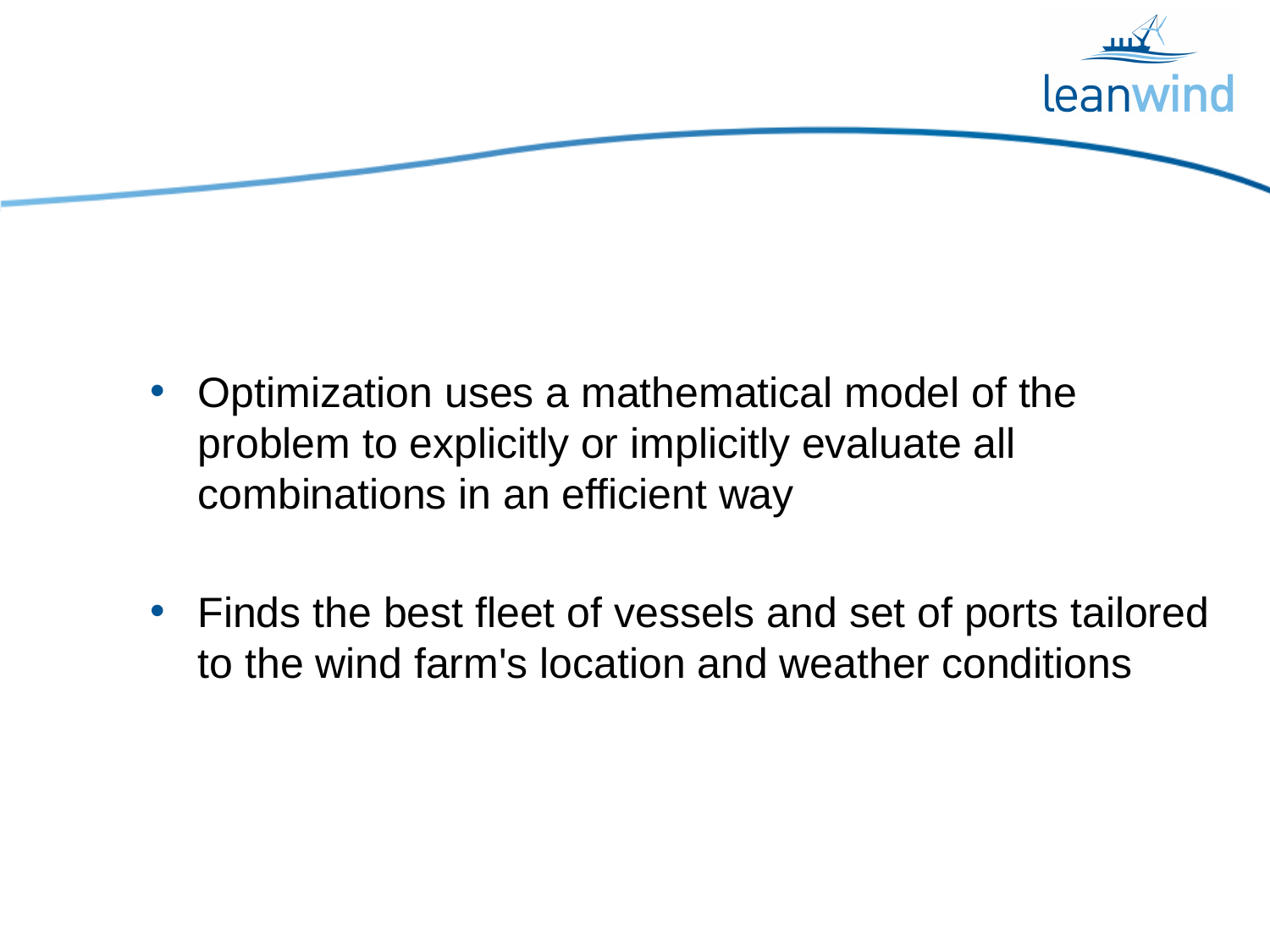

#

Optimization uses a mathematical model of the problem to explicitly or implicitly evaluate all combinations in an efficient way

Finds the best fleet of vessels and set of ports tailored to the wind farm's location and weather conditions